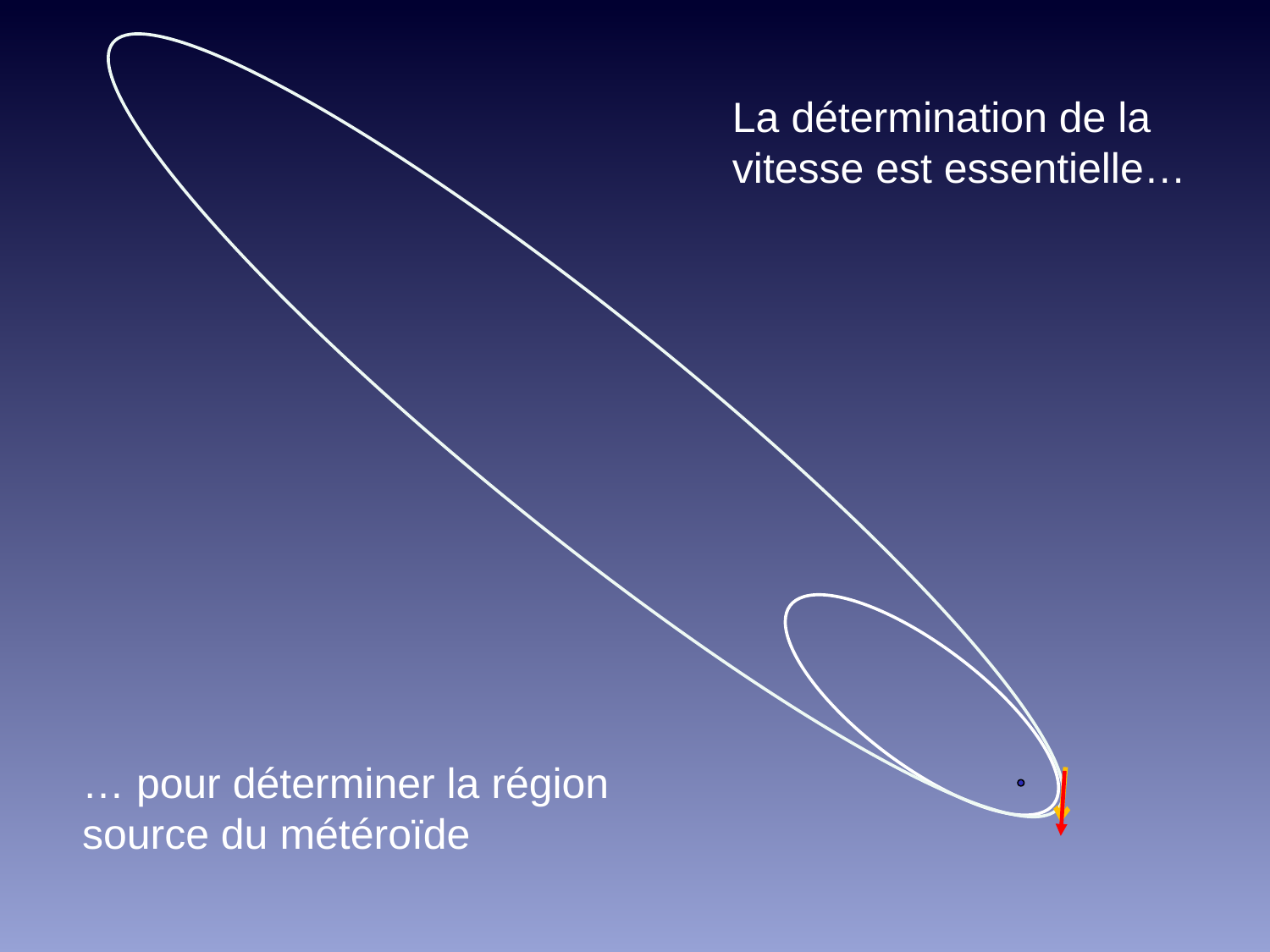

La détermination de la vitesse est essentielle…

… pour déterminer la région source du météroïde